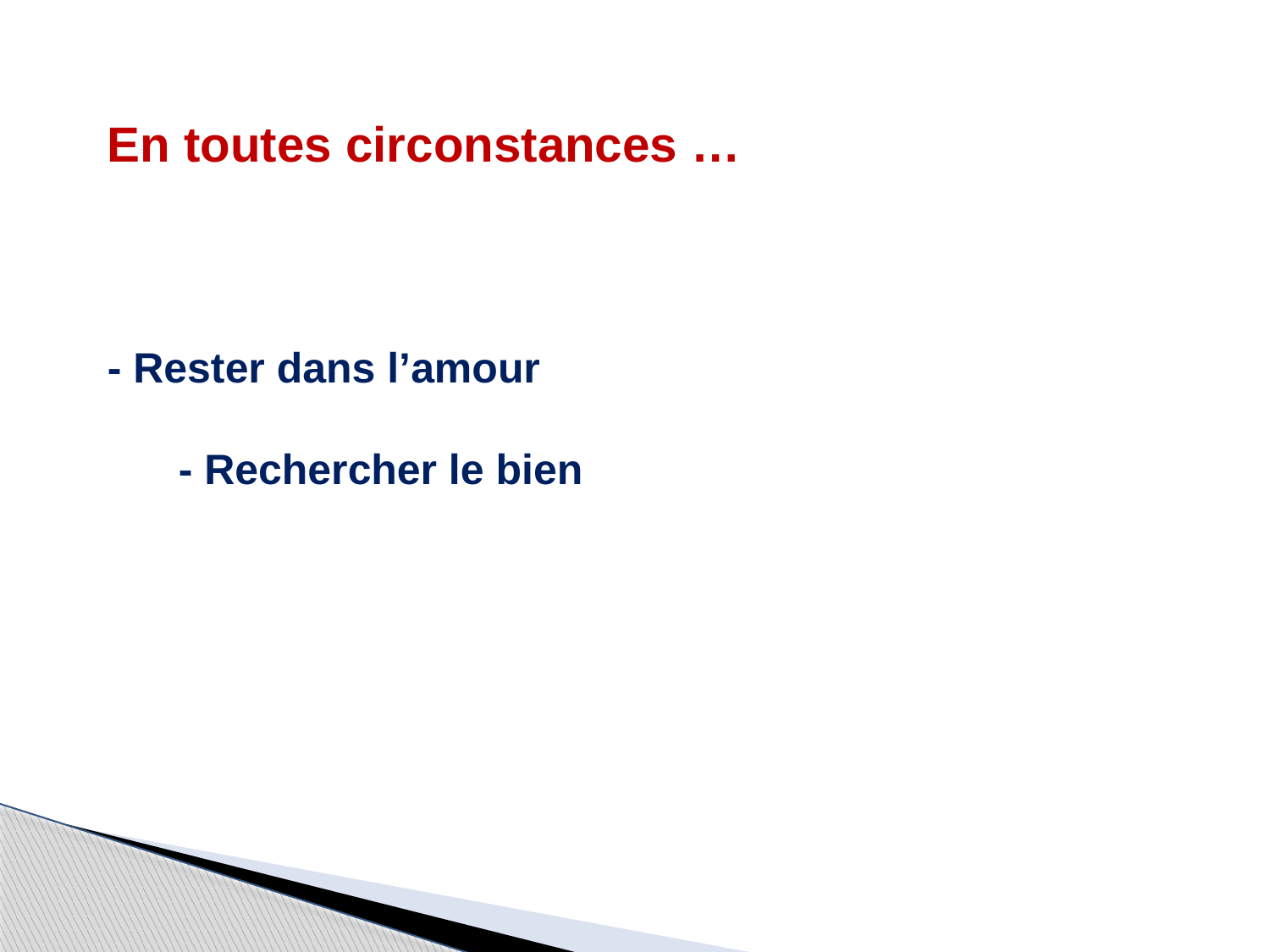

En toutes circonstances …

- Rester dans l’amour
      - Rechercher le bien